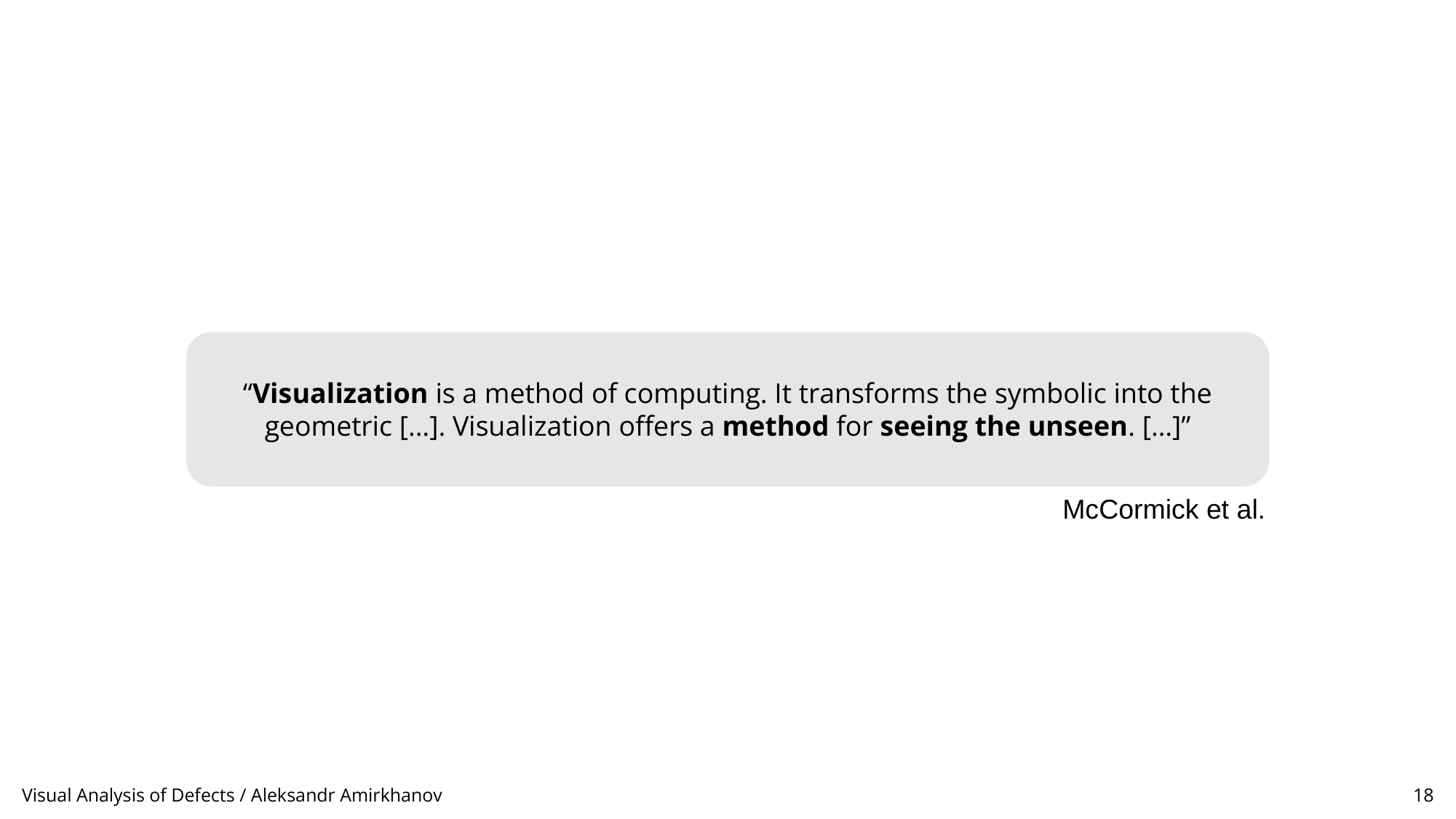

“Visualization is a method of computing. It transforms the symbolic into the geometric […]. Visualization offers a method for seeing the unseen. […]”
McCormick et al.
Visual Analysis of Defects / Aleksandr Amirkhanov
18